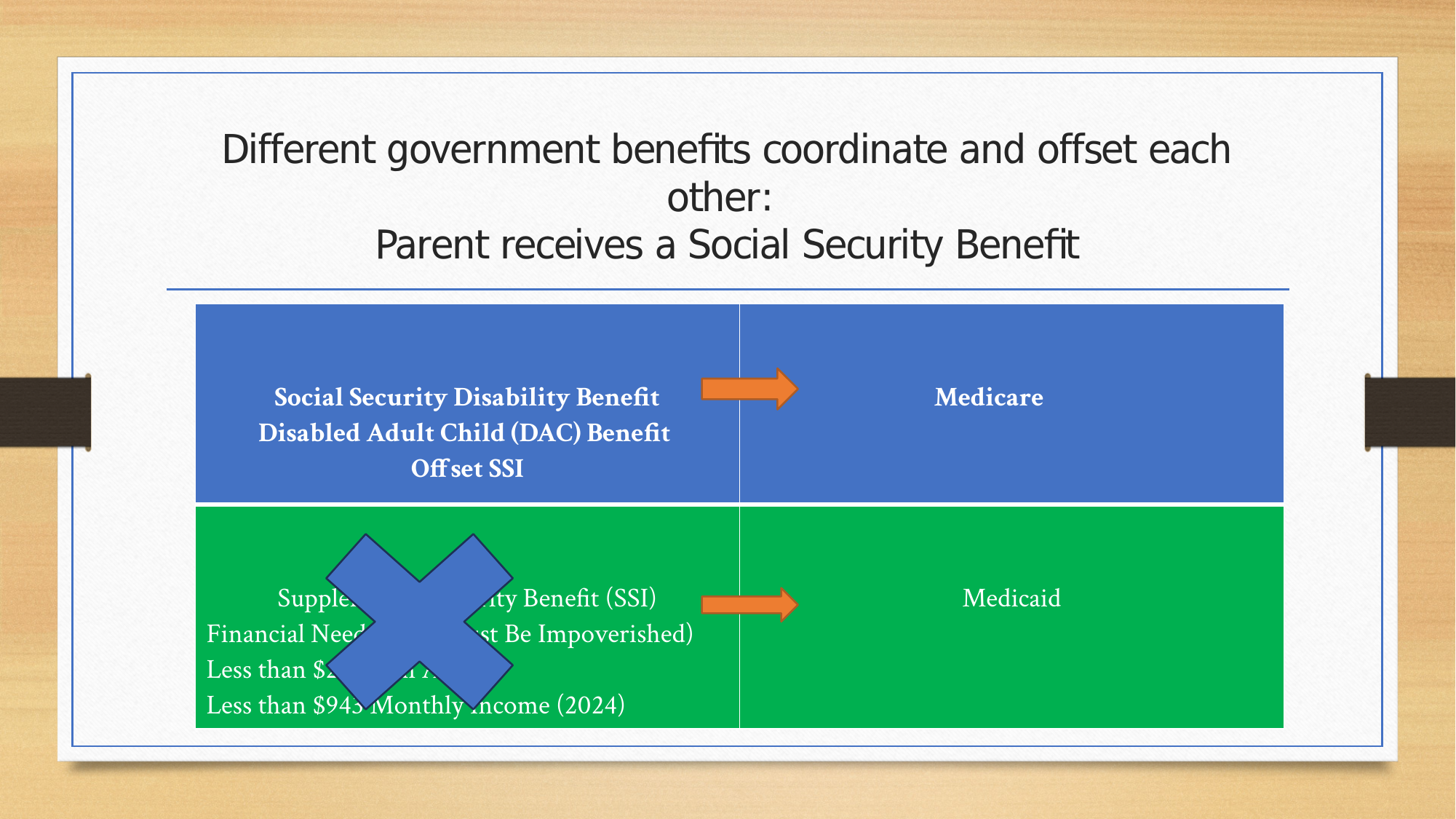

# Different government benefits coordinate and offset each other: Parent receives a Social Security Benefit
| Social Security Disability Benefit Disabled Adult Child (DAC) Benefit Offset SSI | Medicare |
| --- | --- |
| Supplemental Security Benefit (SSI) Financial Needs Test (Must Be Impoverished) Less than $2,000 In Assets Less than $943 Monthly Income (2024) | Medicaid |